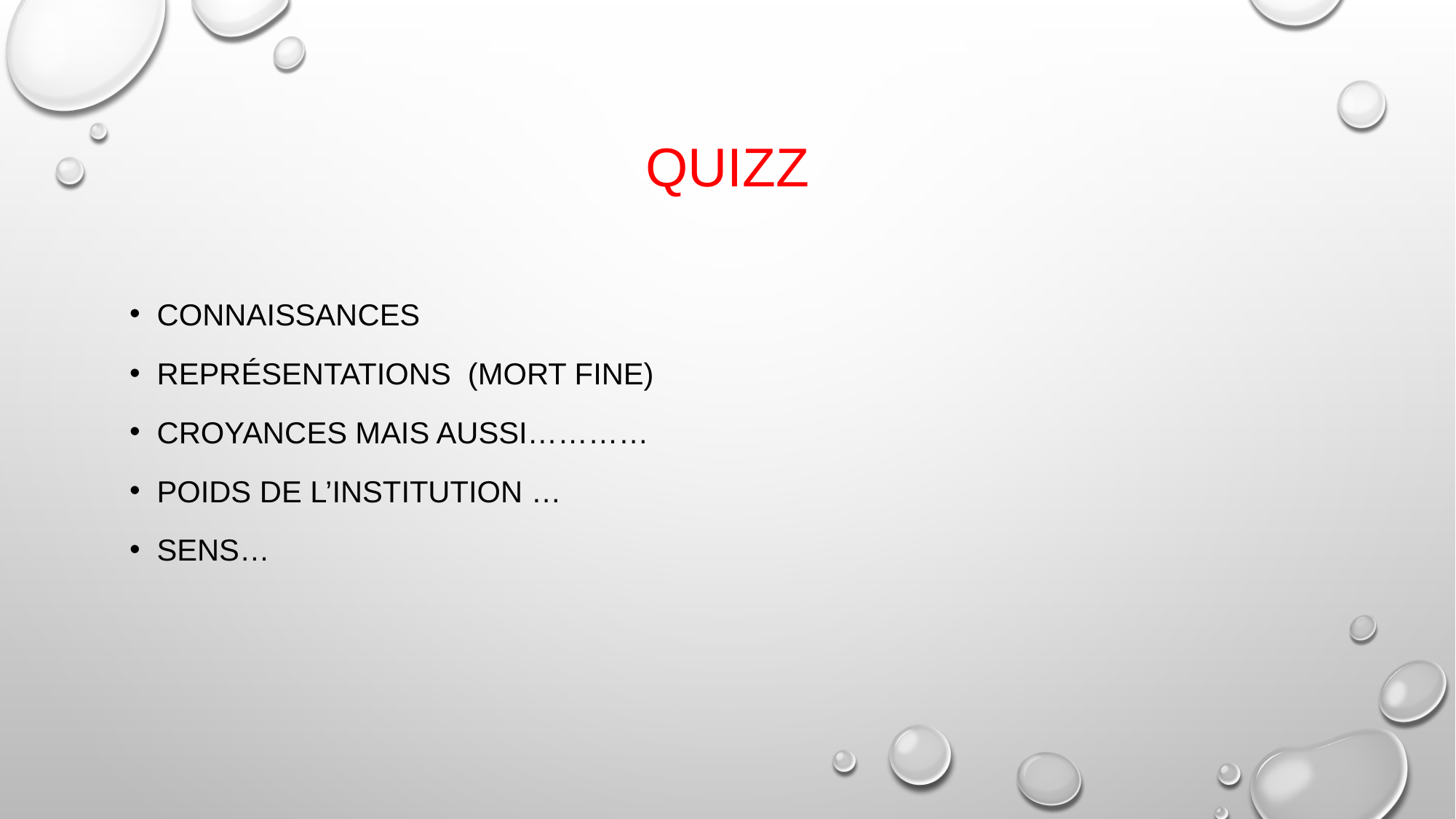

# QUIZZ
Connaissances
Représentations  (Mort fine)
Croyances MAIS AUSSI…………
Poids de l’Institution …
Sens…